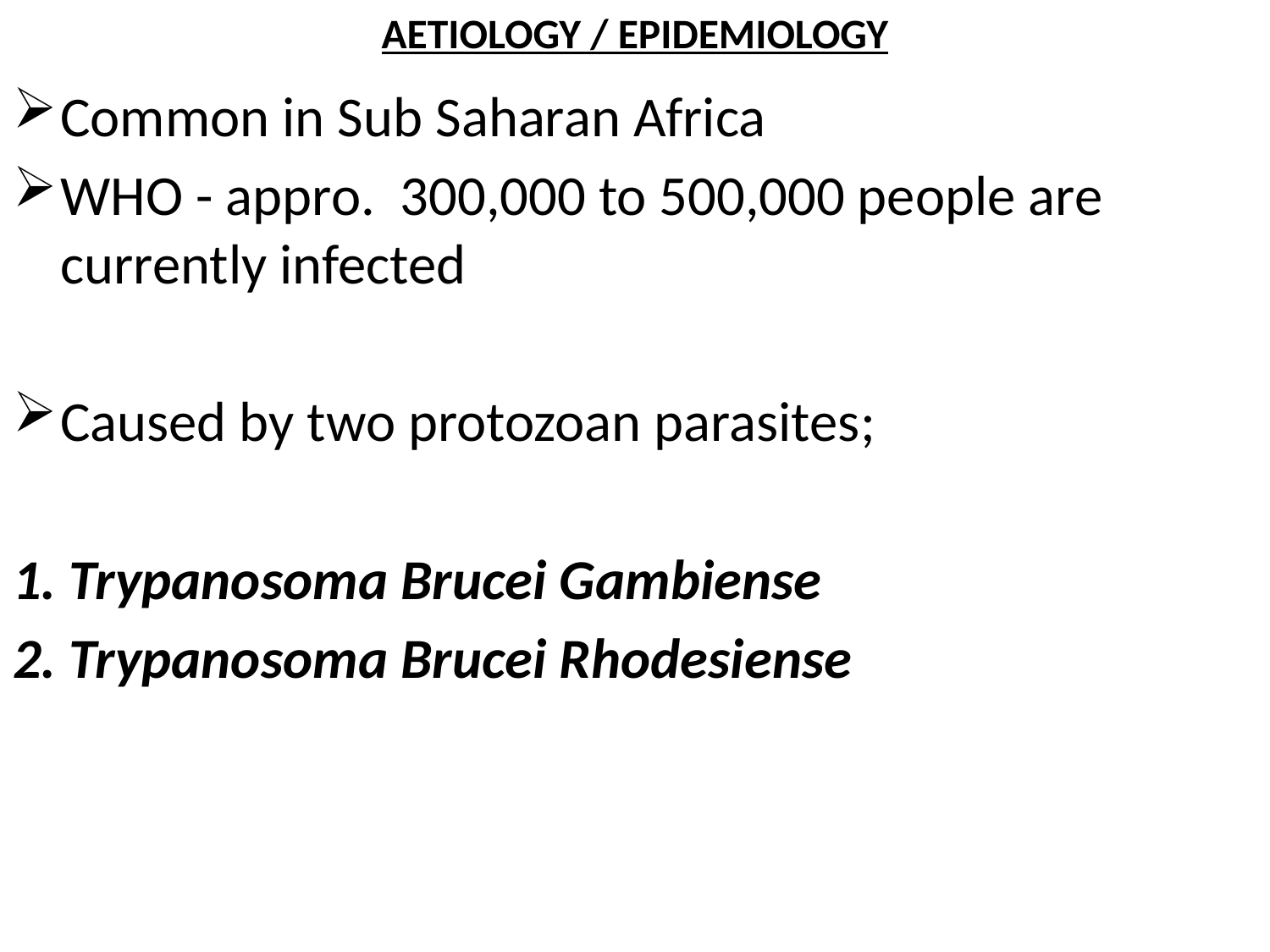

# AETIOLOGY / EPIDEMIOLOGY
Common in Sub Saharan Africa
WHO - appro.  300,000 to 500,000 people are currently infected

Caused by two protozoan parasites;

1. Trypanosoma Brucei Gambiense
2. Trypanosoma Brucei Rhodesiense